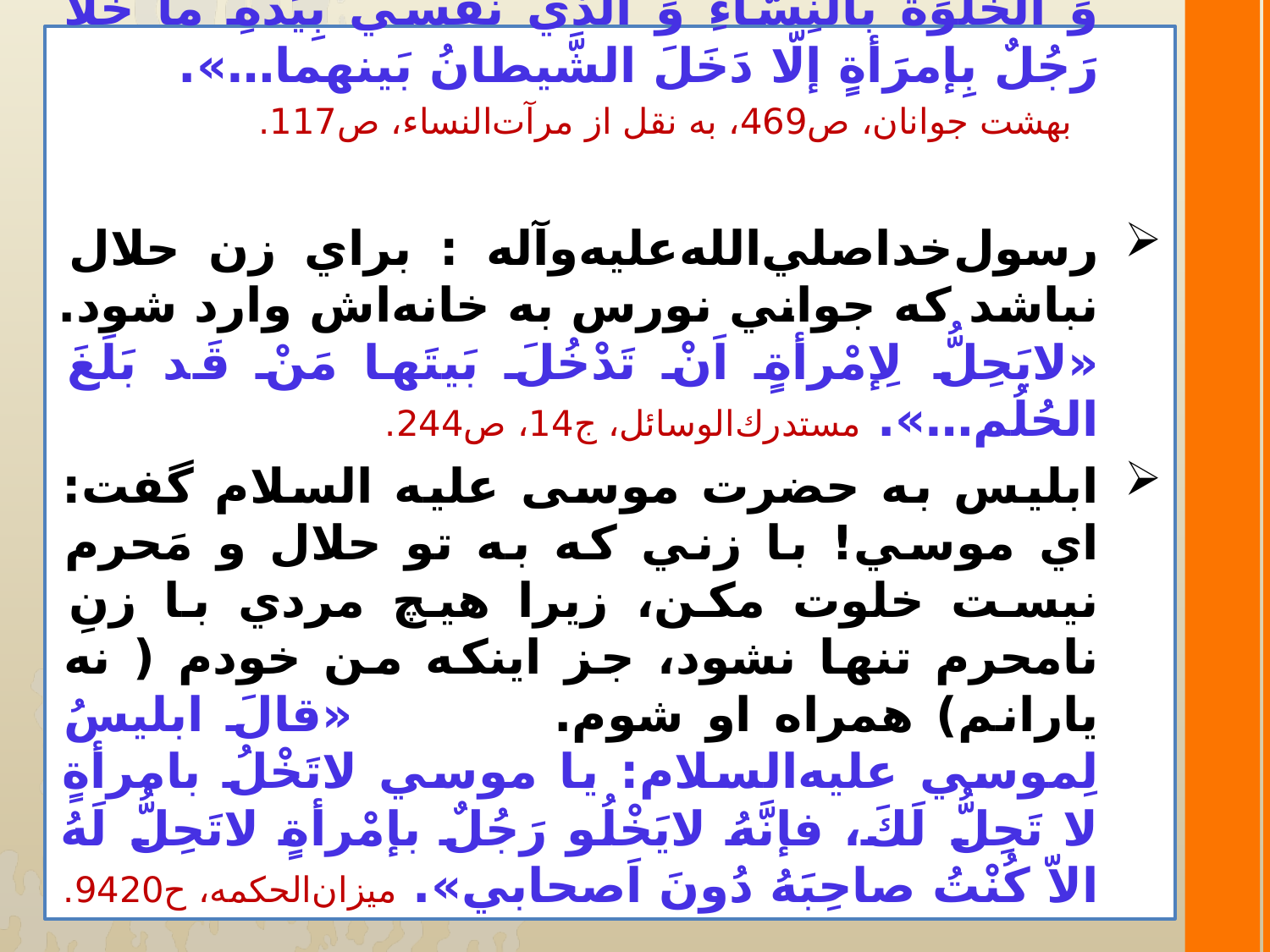

رسول‌خداصلي‌الله‌عليه‌و‌آله :از خلوت‌كردن با زنان بپرهيزيد، قسم به‌آن خدايي كه جانم در دست اوست، مردي با زني تنها نمي‌شود مگر اينكه ميان آنها، شيطان وارد مي‌شود. « إيّاكَ وَ الْخَلْوَة بالنِسّاءِ وَ الّذي نَفسي بِيَدهِ ما خَلا رَجُلٌ بِإمرَأةٍ إلّا دَخَلَ الشَّيطانُ بَينهما…».
        بهشت جوانان، ص469، به نقل از مرآت‌النساء، ص117.

رسول‌خداصلي‌الله‌عليه‌و‌آله : براي زن حلال نباشد كه جواني نورس به خانه‌اش وارد شود. «لايَحِلُّ لِإمْرأةٍ اَنْ تَدْخُلَ بَيتَها مَنْ قَد بَلَغَ الحُلُم…». مستدرك‌الوسائل، ج14، ص244.
ابلیس به حضرت موسی علیه السلام گفت: اي موسي! با زني كه به تو حلال و مَحرم نيست خلوت مكن، زيرا هيچ مردي با زنِ نامحرم تنها نشود، جز اينكه من خودم ( نه يارانم) همراه او شوم.         «قالَ ابليسُ لِموسي عليه‌السلام: يا موسي لاتَخْلُ بامرأةٍ لا تَحِلُّ لَكَ، فإنَّهُ لايَخْلُو رَجُلٌ بإمْرأةٍ لاتَحِلُّ لَهُ الاّ كُنْتُ صاحِبَهُ دُونَ اَصحابي». ميزان‌الحكمه، ح9420.